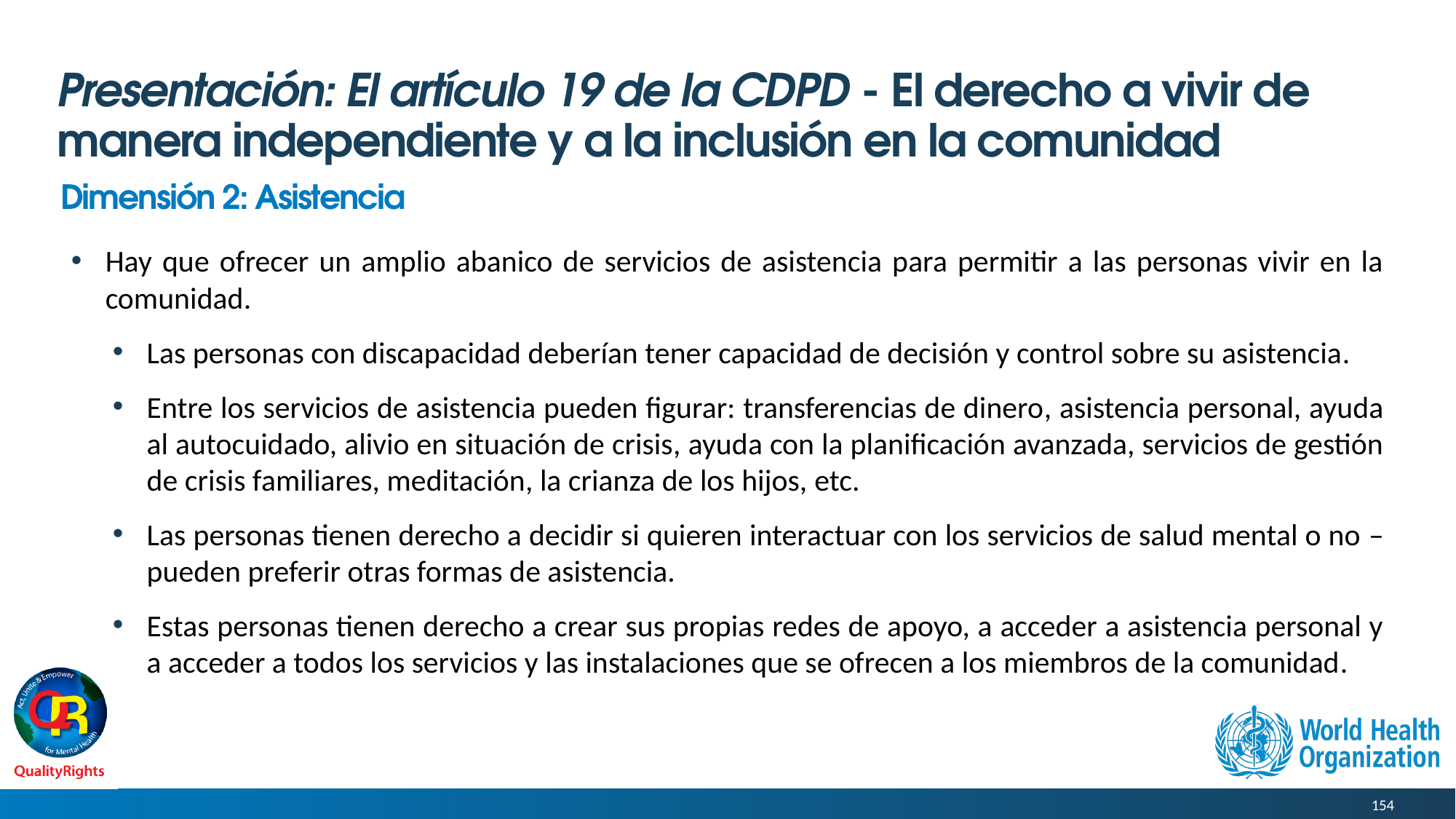

# Presentación: El artículo 19 de la CDPD - El derecho a vivir de manera independiente y a la inclusión en la comunidad
Dimensión 2: Asistencia

Hay que ofrecer un amplio abanico de servicios de asistencia para permitir a las personas vivir en la comunidad.
Las personas con discapacidad deberían tener capacidad de decisión y control sobre su asistencia.
Entre los servicios de asistencia pueden figurar: transferencias de dinero, asistencia personal, ayuda al autocuidado, alivio en situación de crisis, ayuda con la planificación avanzada, servicios de gestión de crisis familiares, meditación, la crianza de los hijos, etc.
Las personas tienen derecho a decidir si quieren interactuar con los servicios de salud mental o no – pueden preferir otras formas de asistencia.
Estas personas tienen derecho a crear sus propias redes de apoyo, a acceder a asistencia personal y a acceder a todos los servicios y las instalaciones que se ofrecen a los miembros de la comunidad.